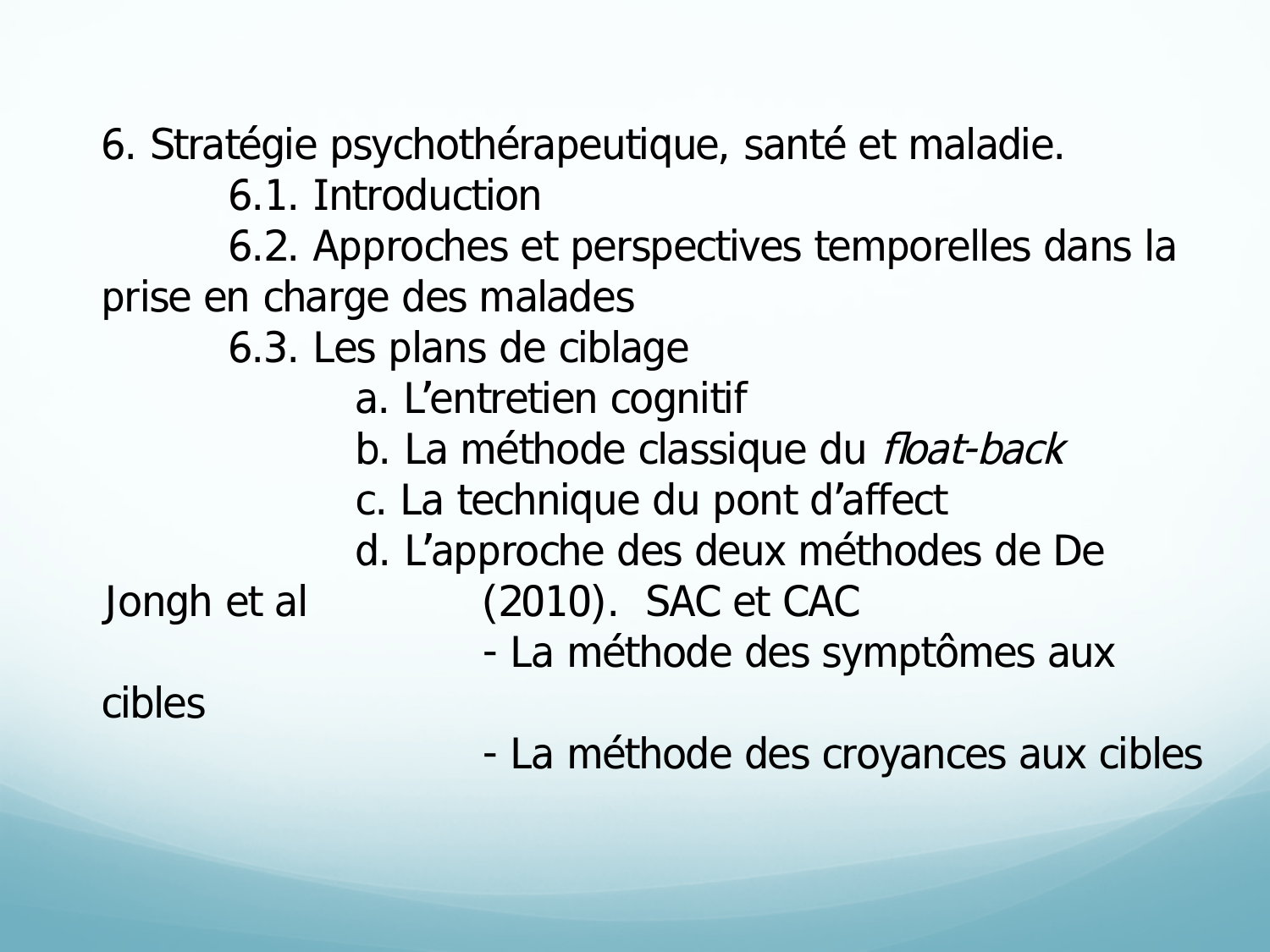

6. Stratégie psychothérapeutique, santé et maladie.
	6.1. Introduction
	6.2. Approches et perspectives temporelles dans la prise en charge des malades
	6.3. Les plans de ciblage
		a. L’entretien cognitif
		b. La méthode classique du float-back
		c. La technique du pont d’affect
		d. L’approche des deux méthodes de De Jongh et al 		(2010).  SAC et CAC
			- La méthode des symptômes aux cibles
			- La méthode des croyances aux cibles